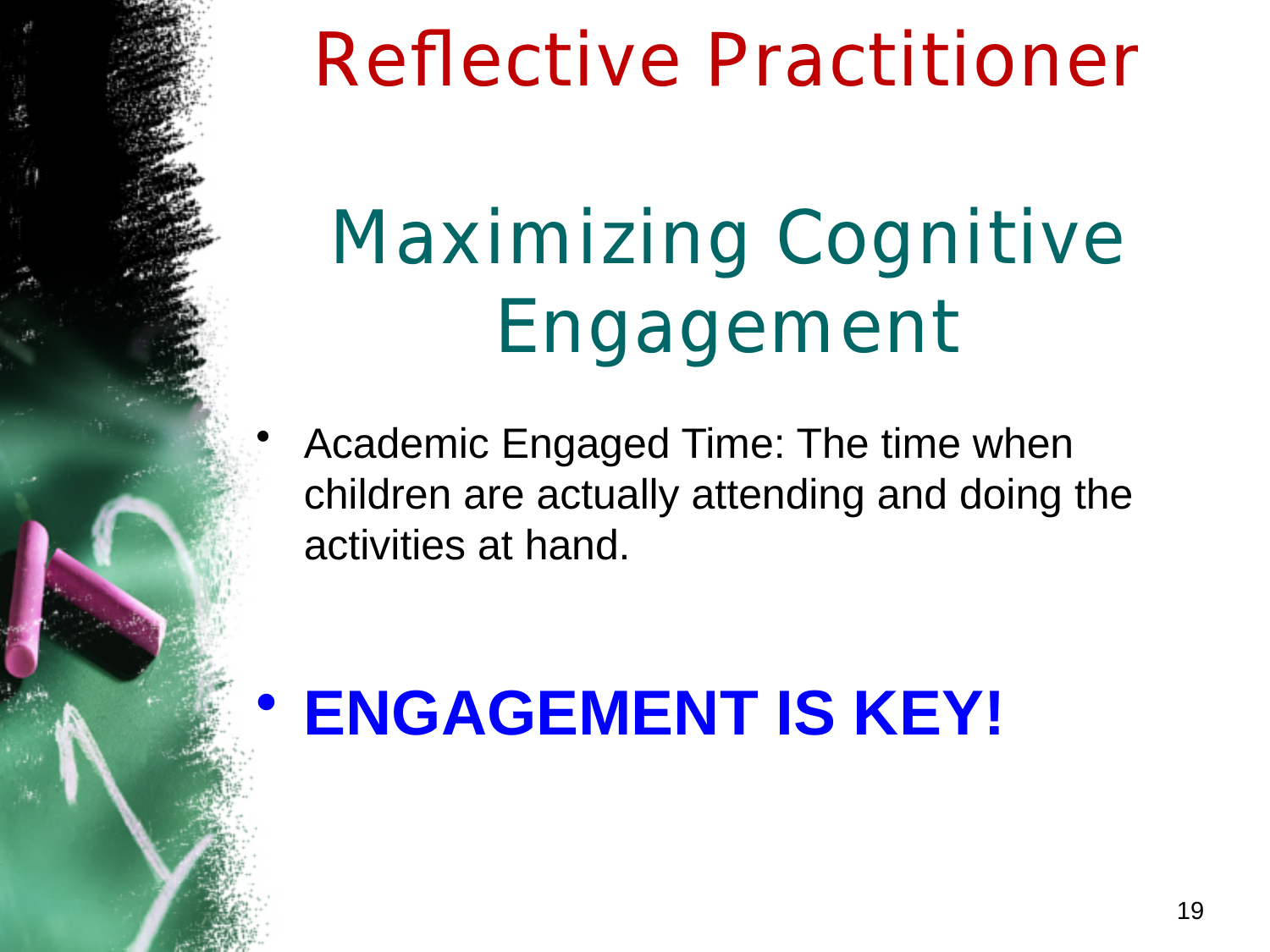

# Reflective Practitioner Maximizing Cognitive Engagement

Academic Engaged Time: The time when children are actually attending and doing the activities at hand.

ENGAGEMENT IS KEY!

ENGAGEMENT IS KEY!
19